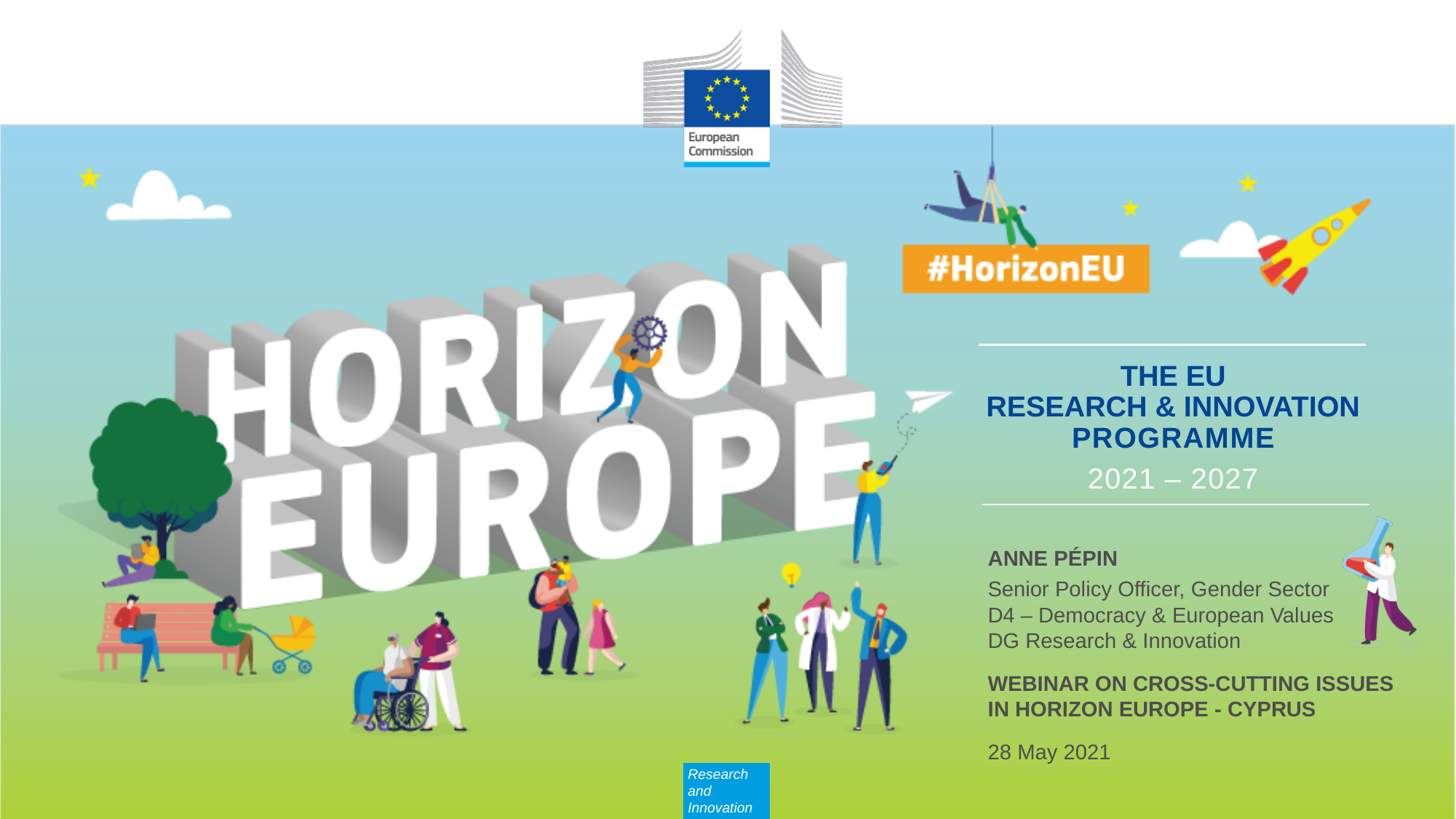

Anne Pépin
Senior Policy Officer, Gender Sector
D4 – Democracy & European Values
DG Research & Innovation

WEBINAR ΟΝ CROSS-CUTTING ISSUES IN HORIZON EUROPE - CYPRUS
28 May 2021